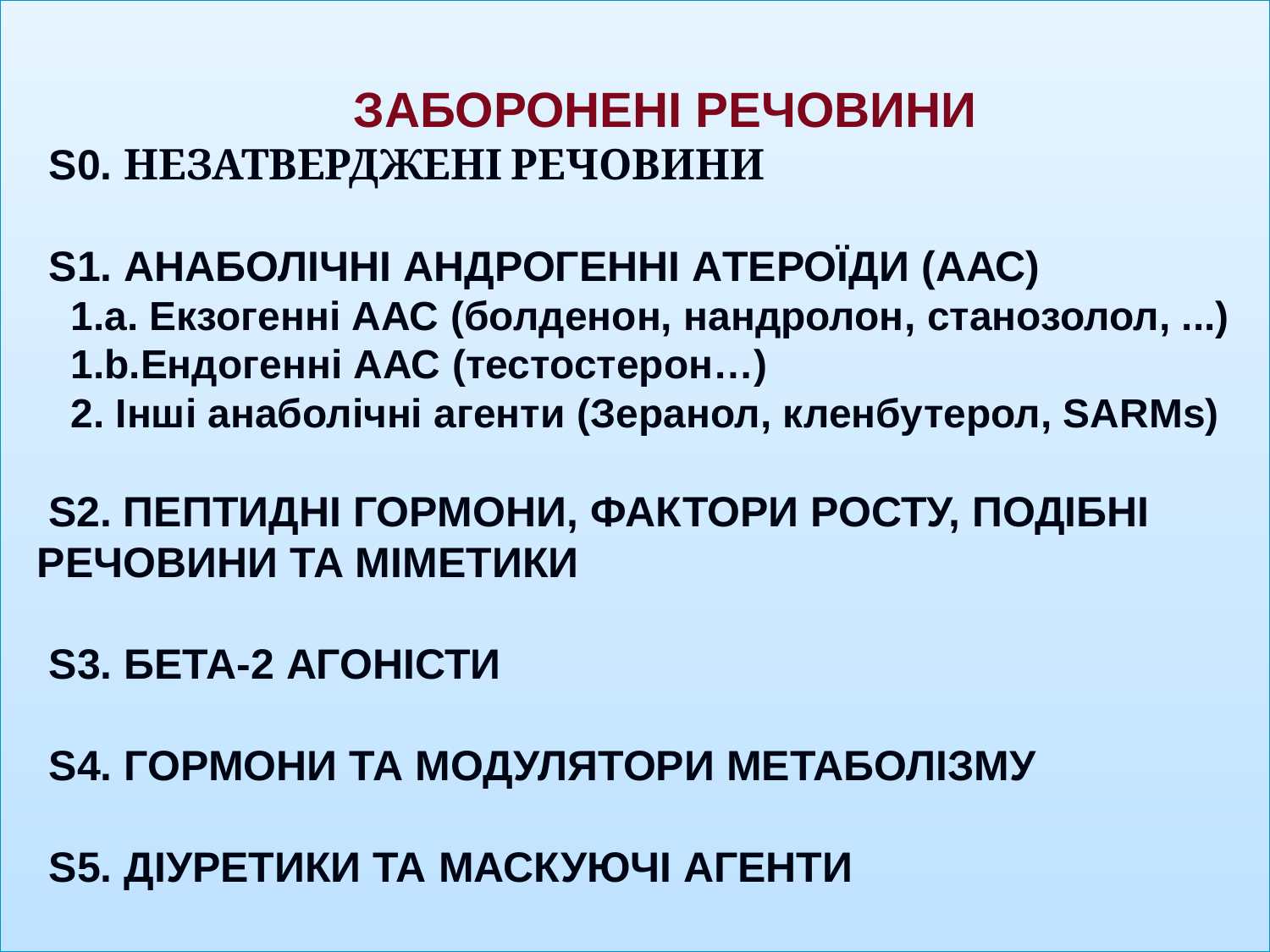

# ЗАБОРОНЕНІ РЕЧОВИНИ S0. НЕЗАТВЕРДЖЕНІ РЕЧОВИНИ S1. АНАБОЛІЧНІ АНДРОГЕННІ АТЕРОЇДИ (ААС) 1.a. Екзогенні ААС (болденон, нандролон, станозолол, ...) 1.b.Ендогенні ААС (тестостерон…) 2. Інші анаболічні агенти (Зеранол, кленбутерол, SARMs) S2. ПЕПТИДНІ ГОРМОНИ, ФАКТОРИ РОСТУ, ПОДІБНІ   РЕЧОВИНИ ТА МІМЕТИКИ S3. БЕТА-2 АГОНІСТИ S4. ГОРМОНИ ТА МОДУЛЯТОРИ МЕТАБОЛІЗМУ S5. ДІУРЕТИКИ ТА МАСКУЮЧІ АГЕНТИ